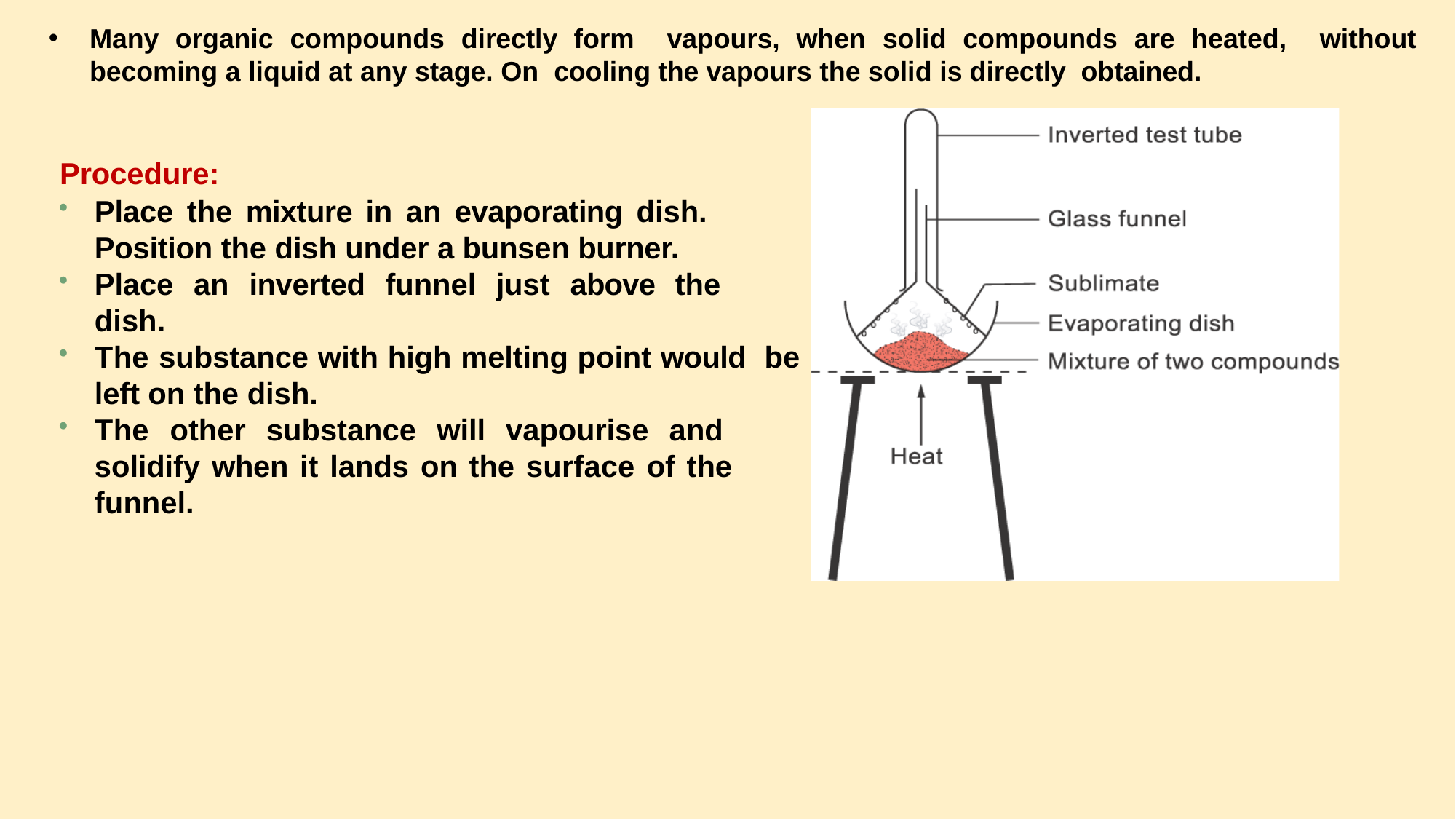

Many organic compounds directly form  vapours, when solid compounds are heated,  without becoming a liquid at any stage. On  cooling the vapours the solid is directly  obtained.

Procedure:
Place the mixture in an evaporating dish.  Position the dish under a bunsen burner.
Place an inverted funnel just above the dish.
The substance with high melting point would  be left on the dish.
The other substance will vapourise and  solidify when it lands on the surface of the  funnel.